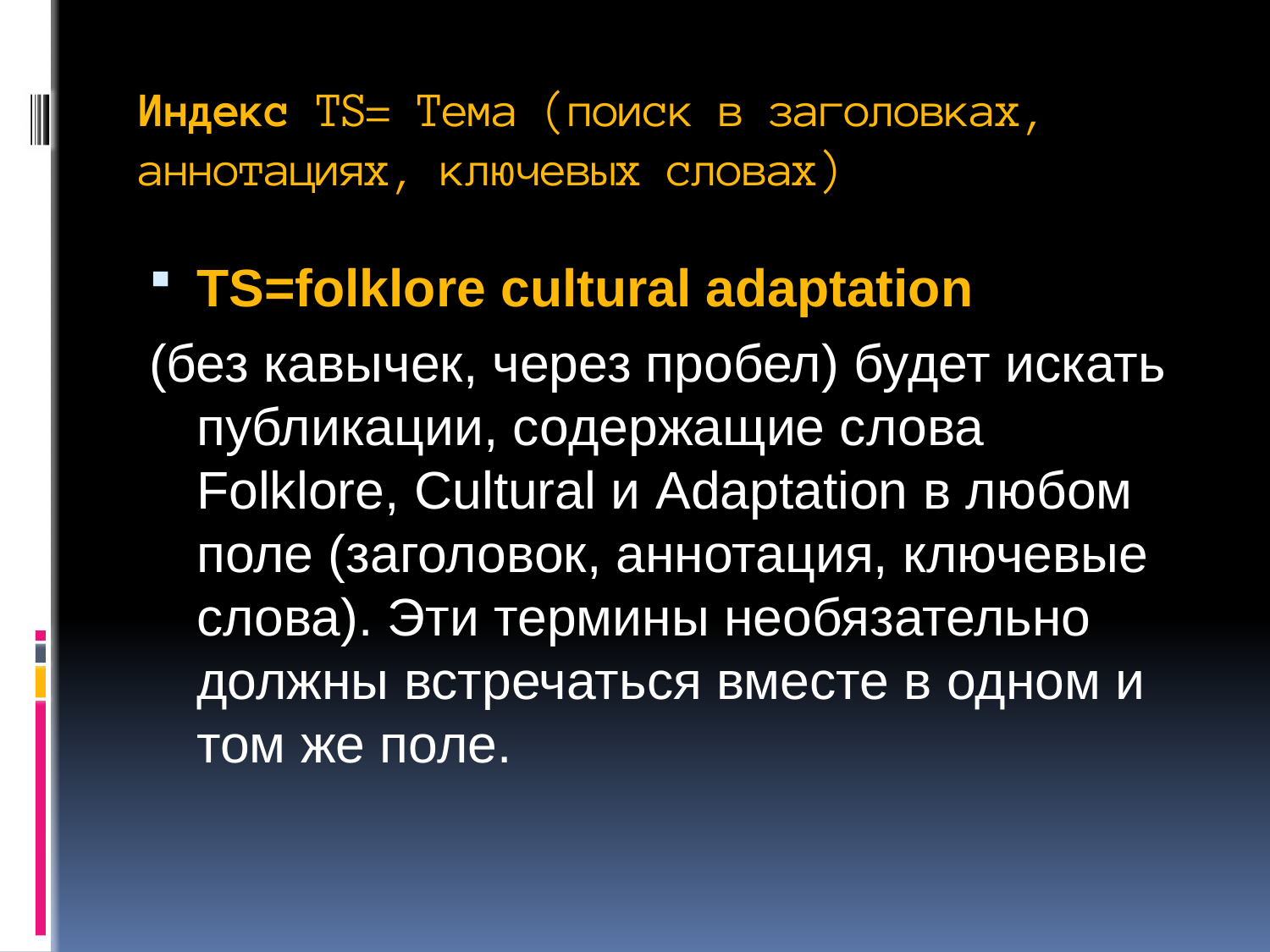

# Индекс TS= Тема (поиск в заголовках, аннотациях, ключевых словах)
TS=folklore cultural adaptation
(без кавычек, через пробел) будет искать публикации, содержащие слова Folklore, Cultural и Adaptation в любом поле (заголовок, аннотация, ключевые слова). Эти термины необязательно должны встречаться вместе в одном и том же поле.